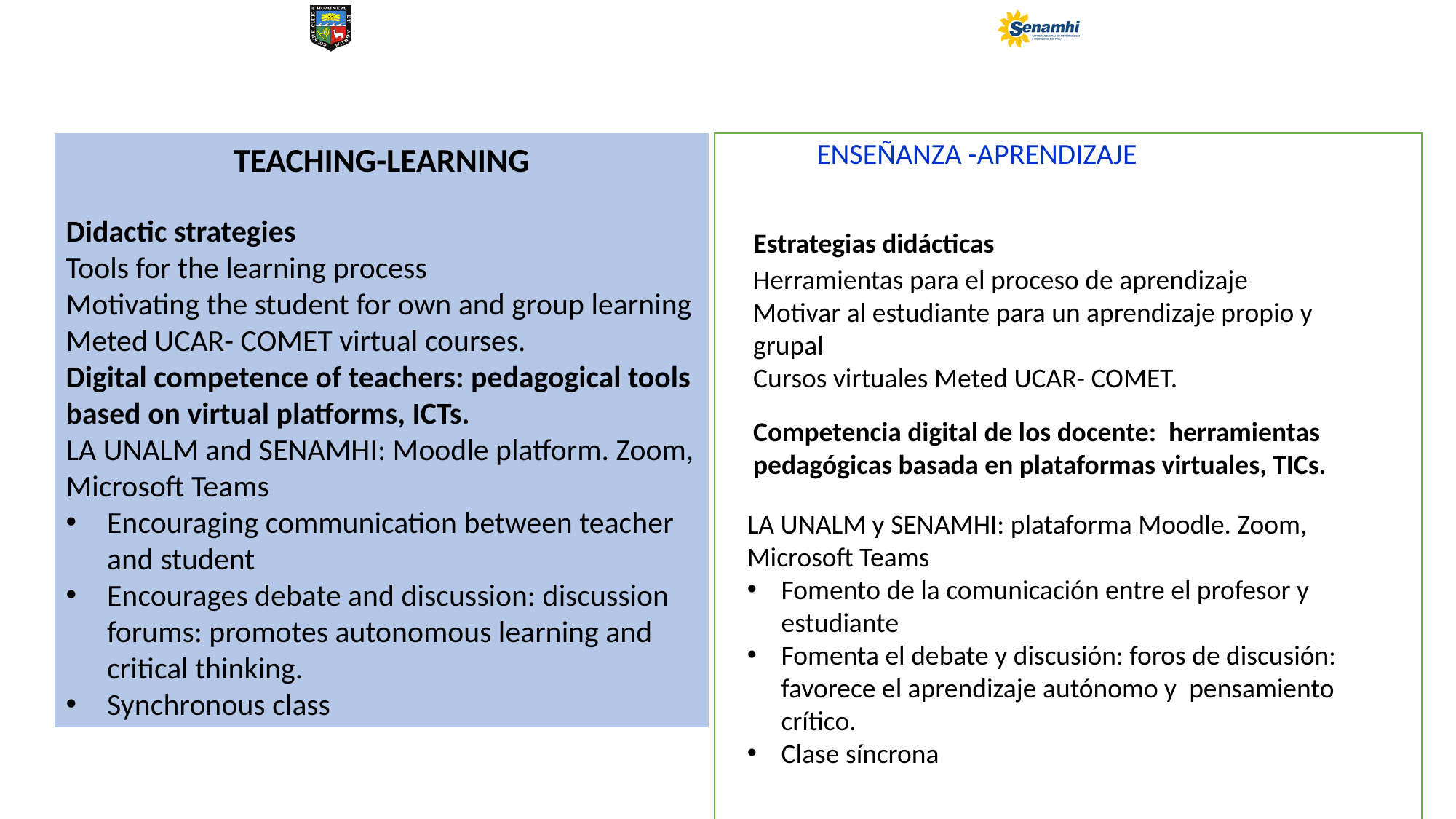

ENSEÑANZA -APRENDIZAJE
TEACHING-LEARNING

Didactic strategies
Tools for the learning process
Motivating the student for own and group learning
Meted UCAR- COMET virtual courses.
Digital competence of teachers: pedagogical tools based on virtual platforms, ICTs.
LA UNALM and SENAMHI: Moodle platform. Zoom, Microsoft Teams
Encouraging communication between teacher and student
Encourages debate and discussion: discussion forums: promotes autonomous learning and critical thinking.
Synchronous class
Estrategias didácticas
Herramientas para el proceso de aprendizaje
Motivar al estudiante para un aprendizaje propio y grupal
Cursos virtuales Meted UCAR- COMET.

Competencia digital de los docente:  herramientas pedagógicas basada en plataformas virtuales, TICs.

LA UNALM y SENAMHI: plataforma Moodle. Zoom, Microsoft Teams
Fomento de la comunicación entre el profesor y estudiante
Fomenta el debate y discusión: foros de discusión: favorece el aprendizaje autónomo y  pensamiento crítico.
Clase síncrona